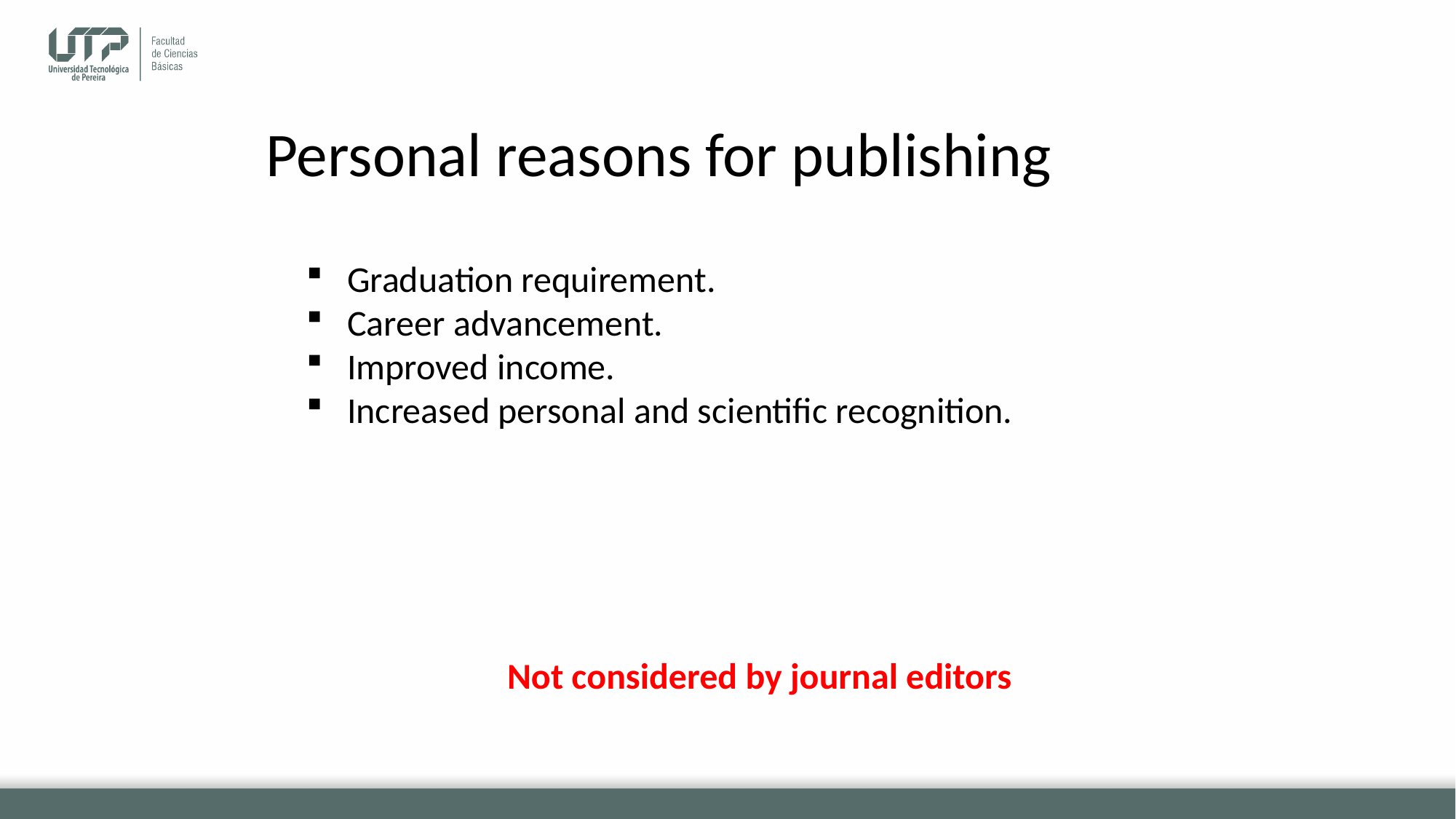

# Personal reasons for publishing
Graduation requirement.
Career advancement.
Improved income.
Increased personal and scientific recognition.

Not considered by journal editors